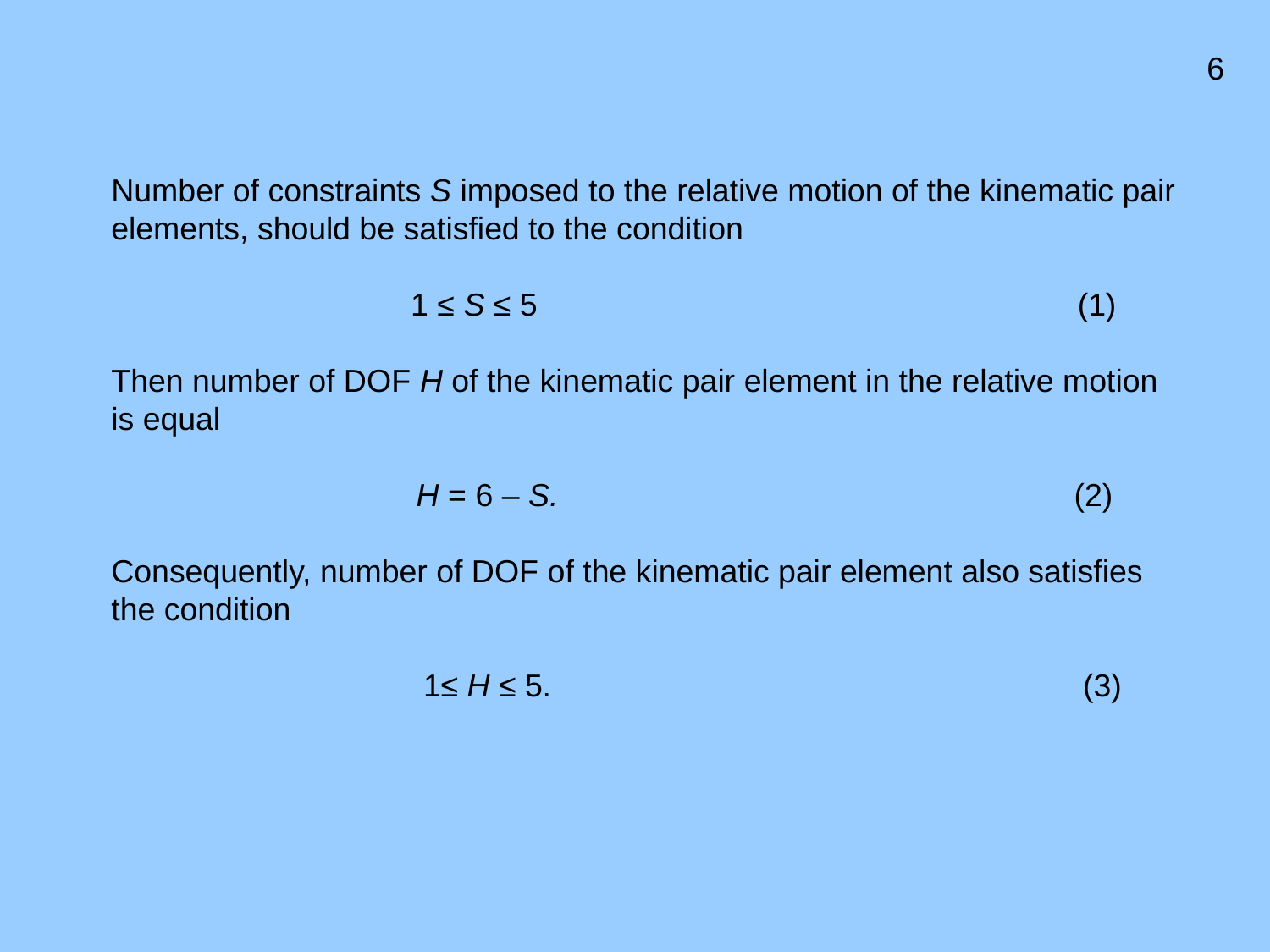

6
Number of constraints S imposed to the relative motion of the kinematic pair elements, should be satisfied to the condition

                           1 ≤ S ≤ 5                                                             (1)

Then number of DOF H of the kinematic pair element in the relative motion is equal

                           Н = 6 – S.                                                          (2)

Consequently, number of DOF of the kinematic pair element also satisfies the condition

                             1≤ Н ≤ 5.                                                            (3)